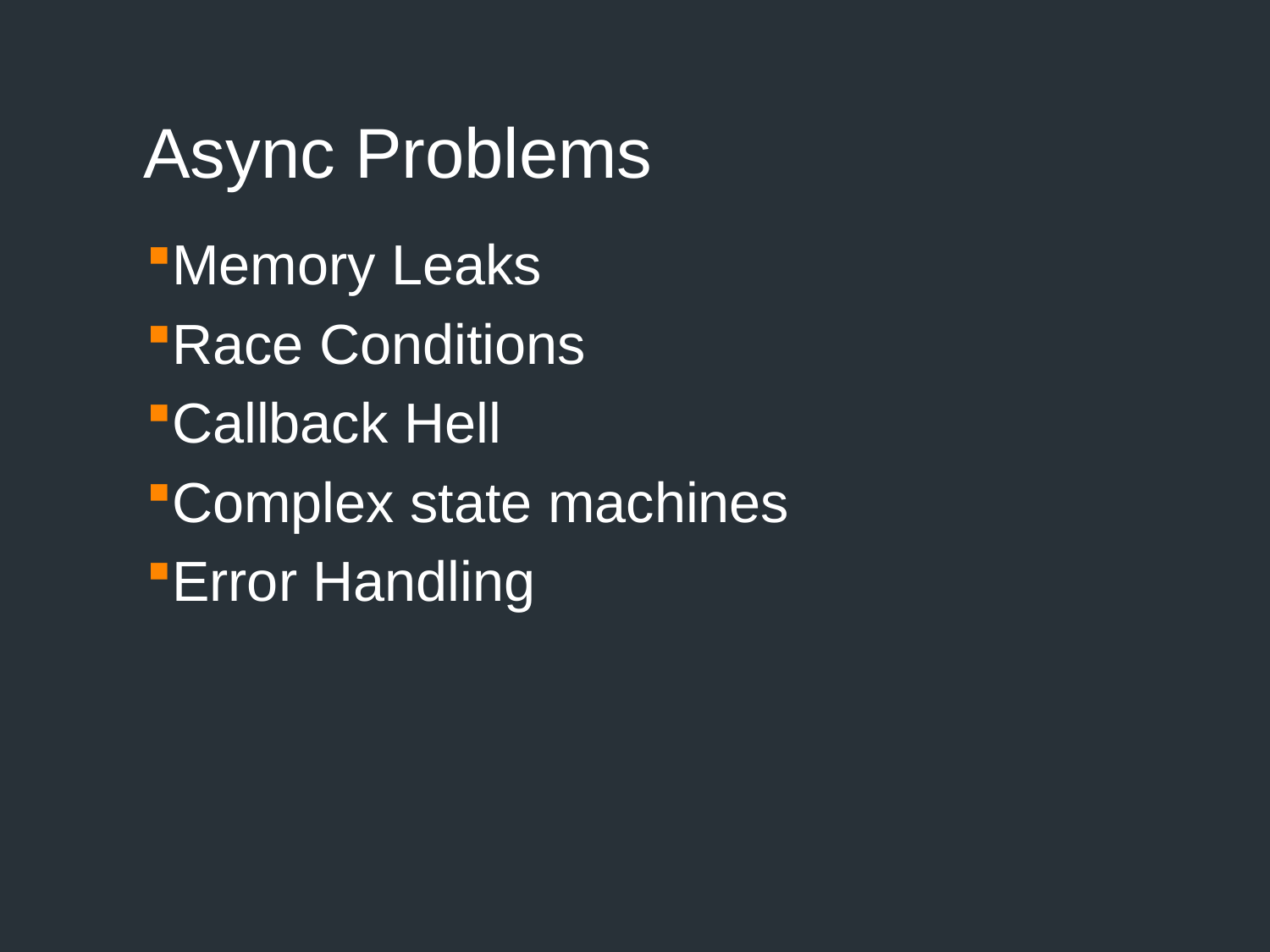

# Async Problems
Memory Leaks
Race Conditions
Callback Hell
Complex state machines
Error Handling